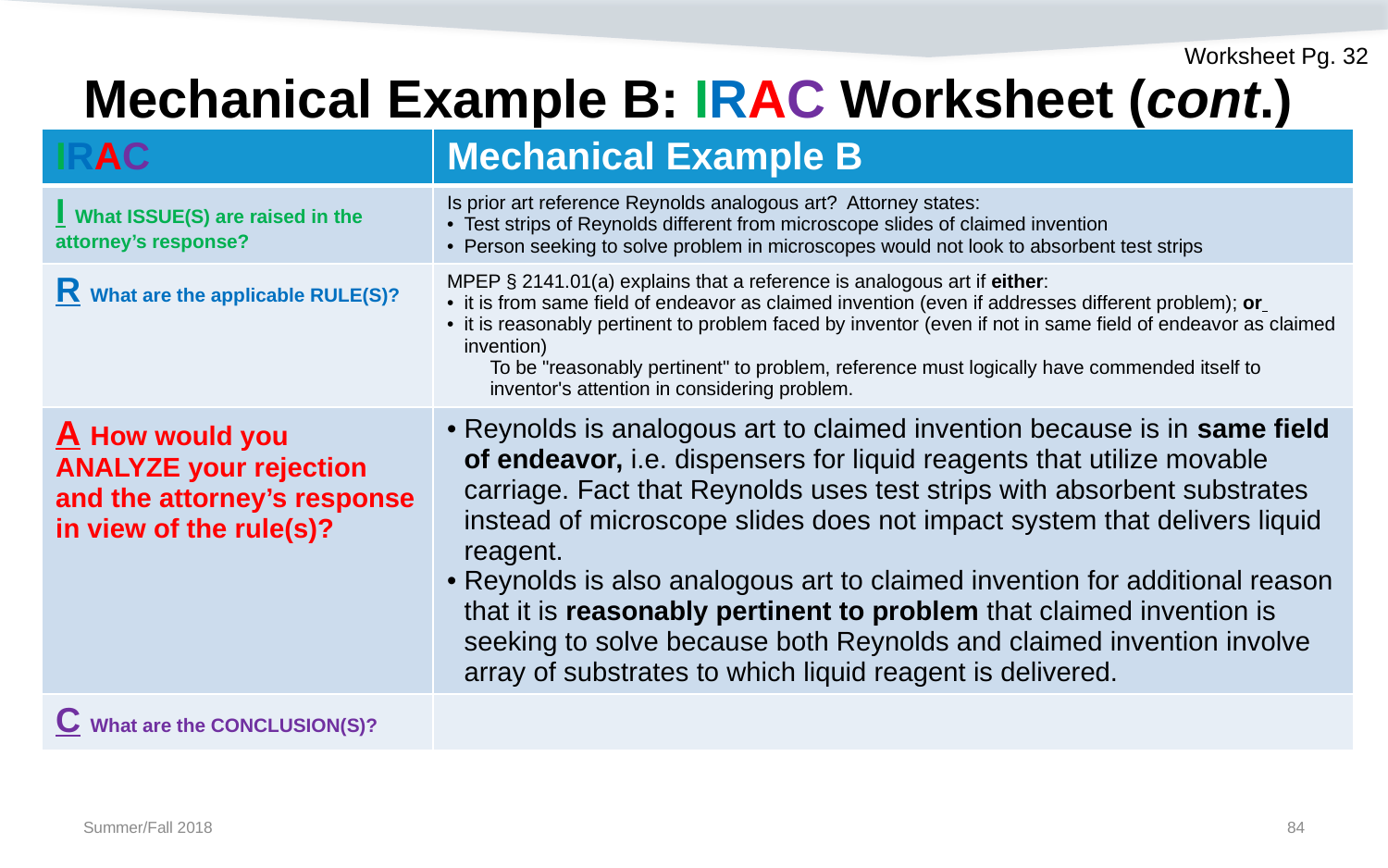

Worksheet Pg. 32

# Mechanical Example B: IRAC Worksheet (cont.)
| IRAC | Mechanical Example B |
| --- | --- |
| I What ISSUE(S) are raised in the attorney’s response? | Is prior art reference Reynolds analogous art? Attorney states: Test strips of Reynolds different from microscope slides of claimed invention Person seeking to solve problem in microscopes would not look to absorbent test strips |
| R What are the applicable RULE(S)? | MPEP § 2141.01(a) explains that a reference is analogous art if either: it is from same field of endeavor as claimed invention (even if addresses different problem); or it is reasonably pertinent to problem faced by inventor (even if not in same field of endeavor as claimed invention) To be "reasonably pertinent" to problem, reference must logically have commended itself to inventor's attention in considering problem. |
| A How would you ANALYZE your rejection and the attorney’s response in view of the rule(s)? | Reynolds is analogous art to claimed invention because is in same field of endeavor, i.e. dispensers for liquid reagents that utilize movable carriage. Fact that Reynolds uses test strips with absorbent substrates instead of microscope slides does not impact system that delivers liquid reagent. Reynolds is also analogous art to claimed invention for additional reason that it is reasonably pertinent to problem that claimed invention is seeking to solve because both Reynolds and claimed invention involve array of substrates to which liquid reagent is delivered. |
| C What are the CONCLUSION(S)? |  |
Summer/Fall 2018
84